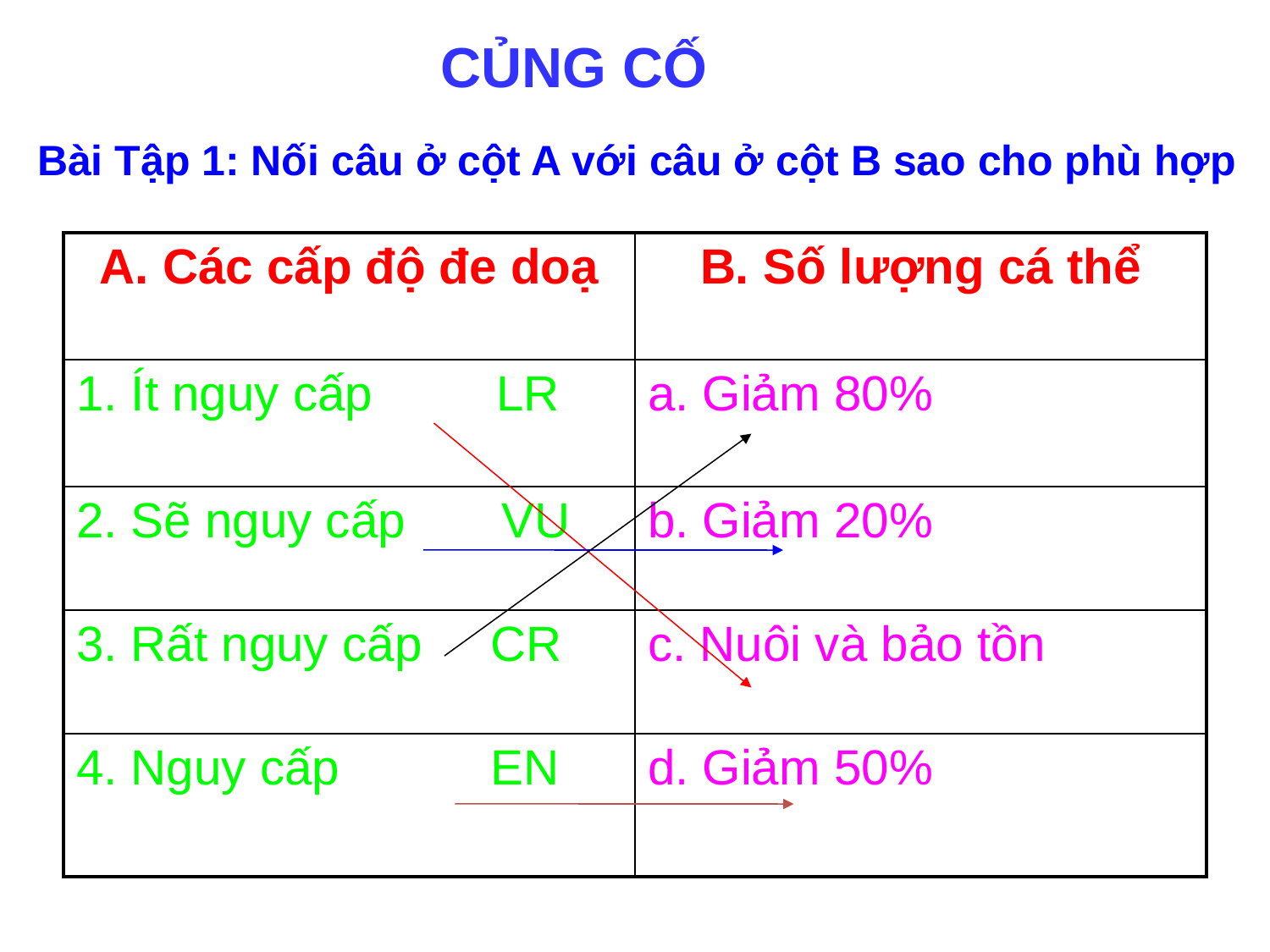

CỦNG CỐ
Bài Tập 1: Nối câu ở cột A với câu ở cột B sao cho phù hợp
| A. Các cấp độ đe doạ | B. Số lượng cá thể |
| --- | --- |
| 1. Ít nguy cấp LR | a. Giảm 80% |
| 2. Sẽ nguy cấp VU | b. Giảm 20% |
| 3. Rất nguy cấp CR | c. Nuôi và bảo tồn |
| 4. Nguy cấp EN | d. Giảm 50% |